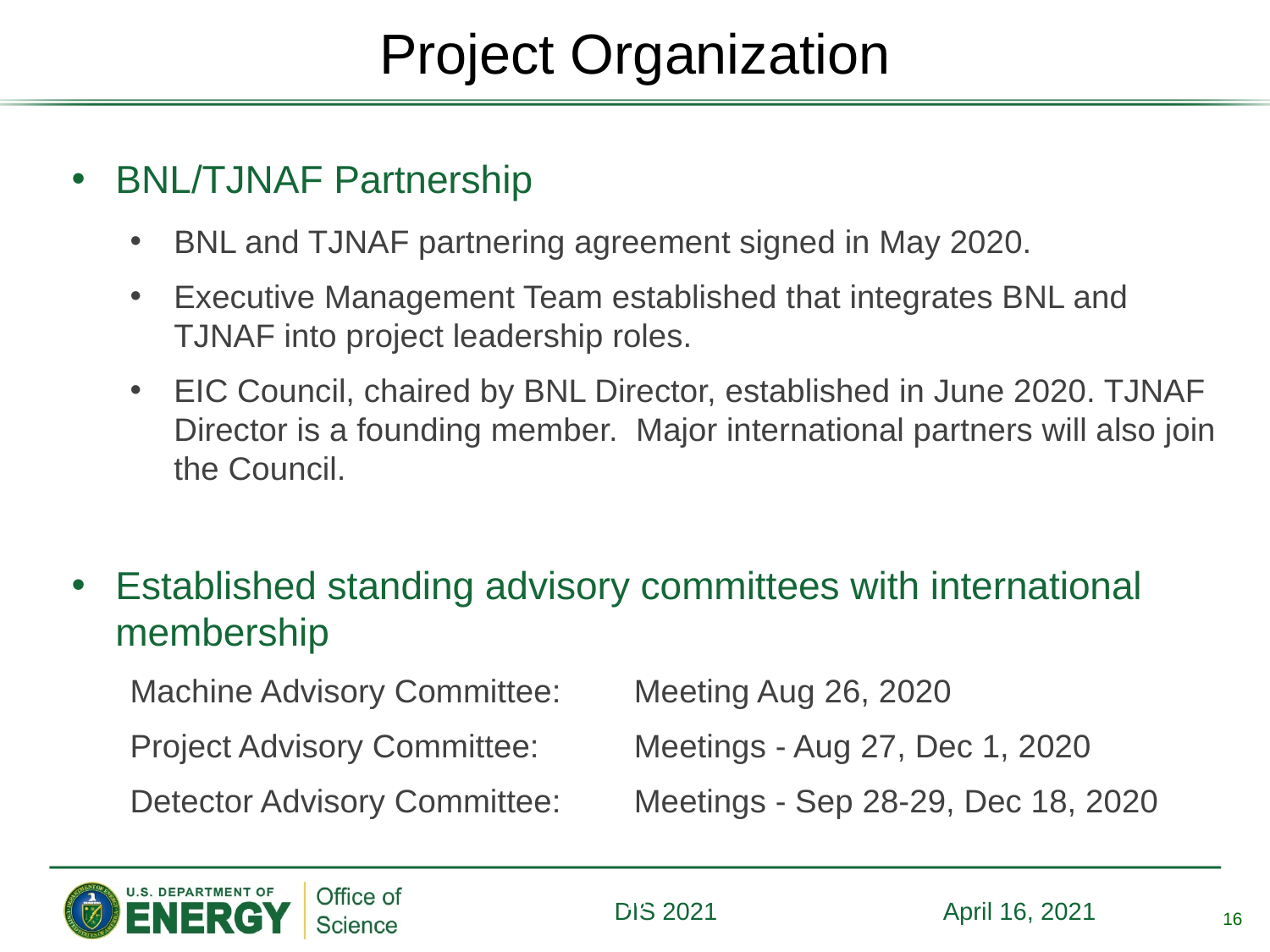

# Project Organization
BNL/TJNAF Partnership
BNL and TJNAF partnering agreement signed in May 2020.
Executive Management Team established that integrates BNL and TJNAF into project leadership roles.
EIC Council, chaired by BNL Director, established in June 2020. TJNAF Director is a founding member.  Major international partners will also join the Council.

Established standing advisory committees with international membership
Machine Advisory Committee: 	Meeting Aug 26, 2020
Project Advisory Committee: 	Meetings - Aug 27, Dec 1, 2020
Detector Advisory Committee: 	Meetings - Sep 28-29, Dec 18, 2020
16